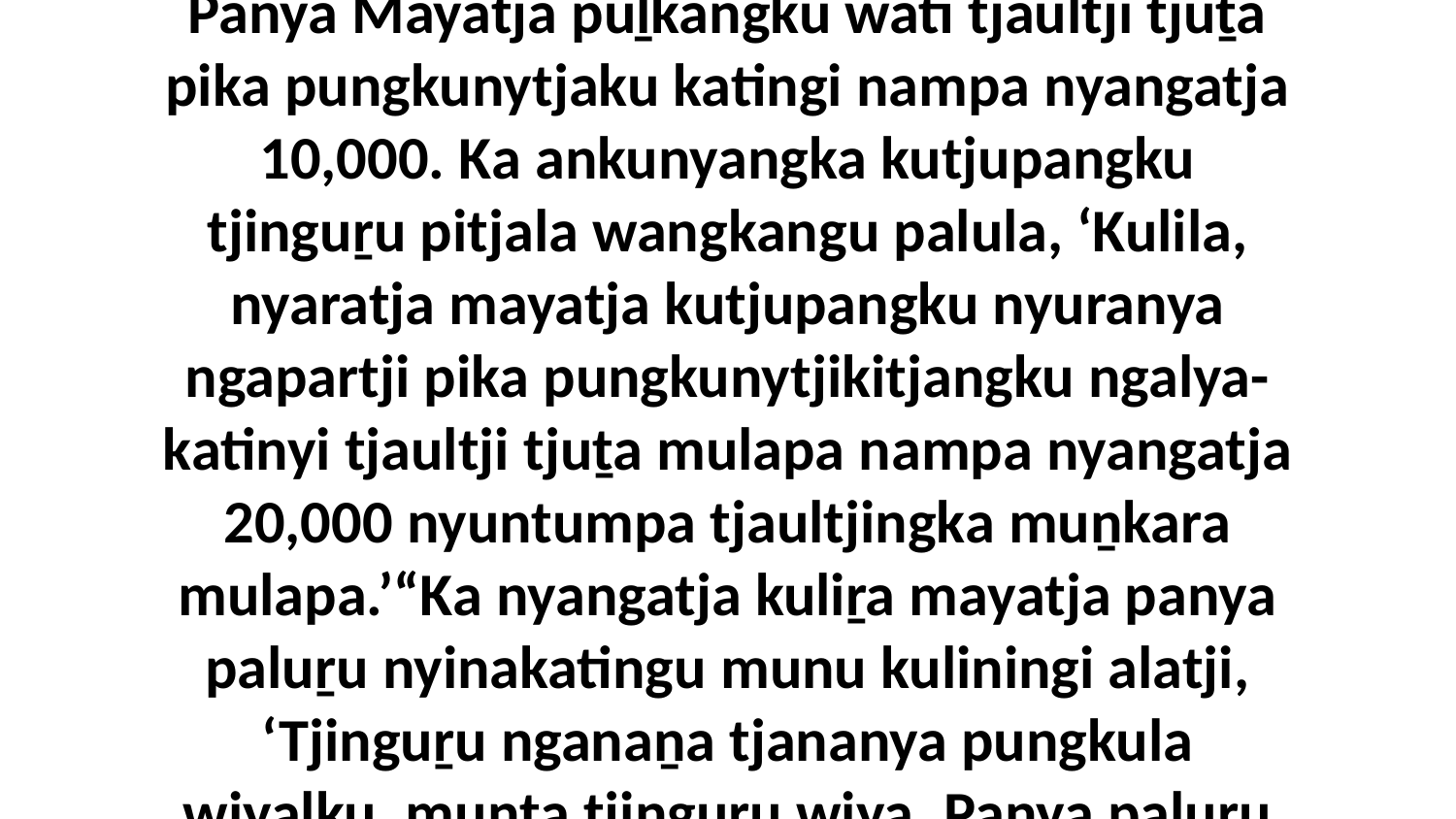

31 “Munu tjukurpa pala palu puṟunypa kutjupa nintiringkunytjikitjangku kulila. Panya Mayatja puḻkangku wati tjaultji tjuṯa pika pungkunytjaku katingi nampa nyangatja 10,000. Ka ankunyangka kutjupangku tjinguṟu pitjala wangkangu palula, ‘Kulila, nyaratja mayatja kutjupangku nyuranya ngapartji pika pungkunytjikitjangku ngalya-katinyi tjaultji tjuṯa mulapa nampa nyangatja 20,000 nyuntumpa tjaultjingka muṉkara mulapa.’“Ka nyangatja kuliṟa mayatja panya paluṟu nyinakatingu munu kuliningi alatji, ‘Tjinguṟu nganaṉa tjananya pungkula wiyalku, munta tjinguṟu wiya. Panya paluṟu tjana tjuṯa mulatu nganaṉanya pungkula wiyantjaku alatjiṯu.’